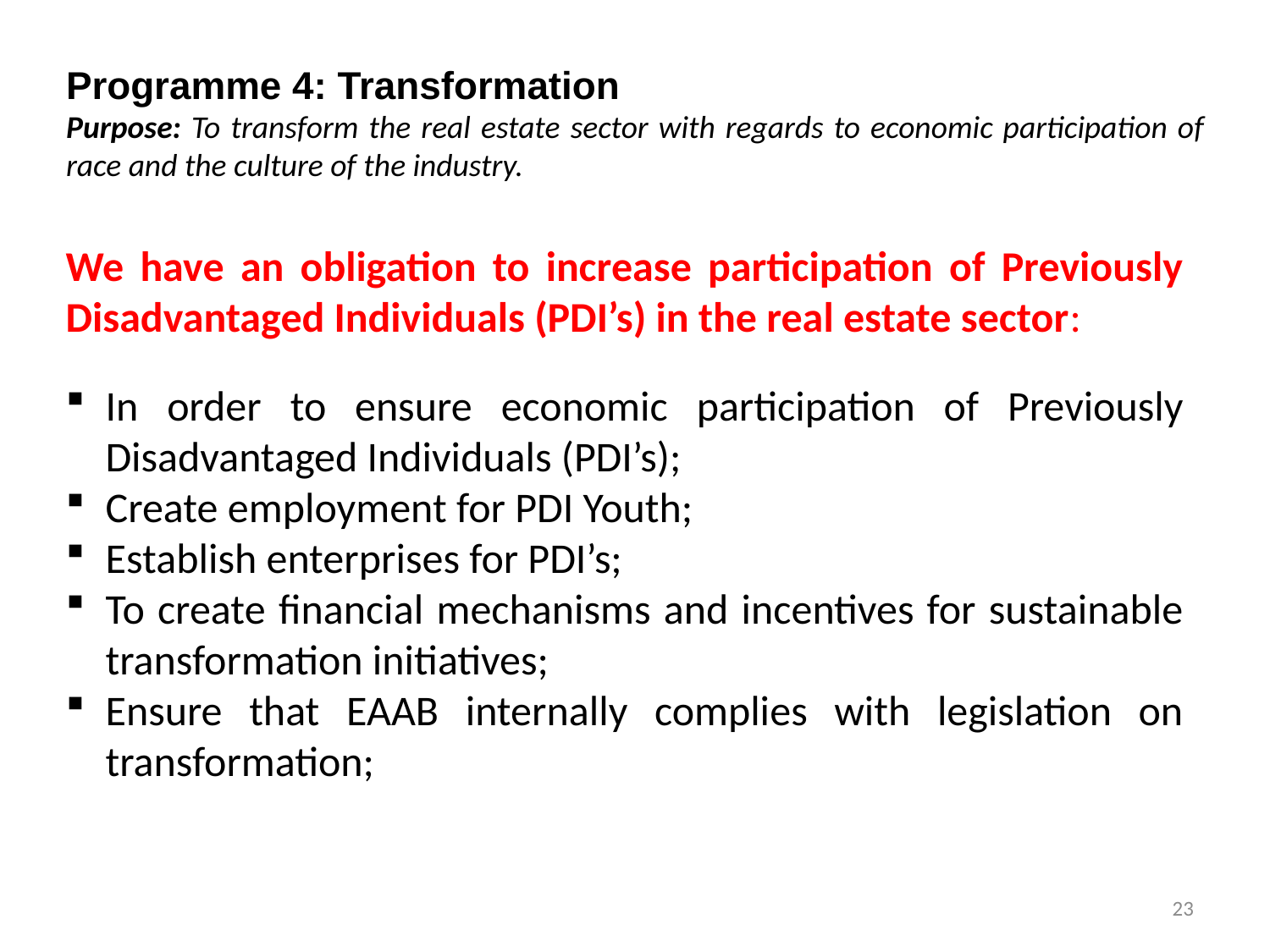

Programme 4: Transformation
Purpose: To transform the real estate sector with regards to economic participation of race and the culture of the industry.

We have an obligation to increase participation of Previously Disadvantaged Individuals (PDI’s) in the real estate sector:

In order to ensure economic participation of Previously Disadvantaged Individuals (PDI’s);
Create employment for PDI Youth;
Establish enterprises for PDI’s;
To create financial mechanisms and incentives for sustainable transformation initiatives;
Ensure that EAAB internally complies with legislation on transformation;
23